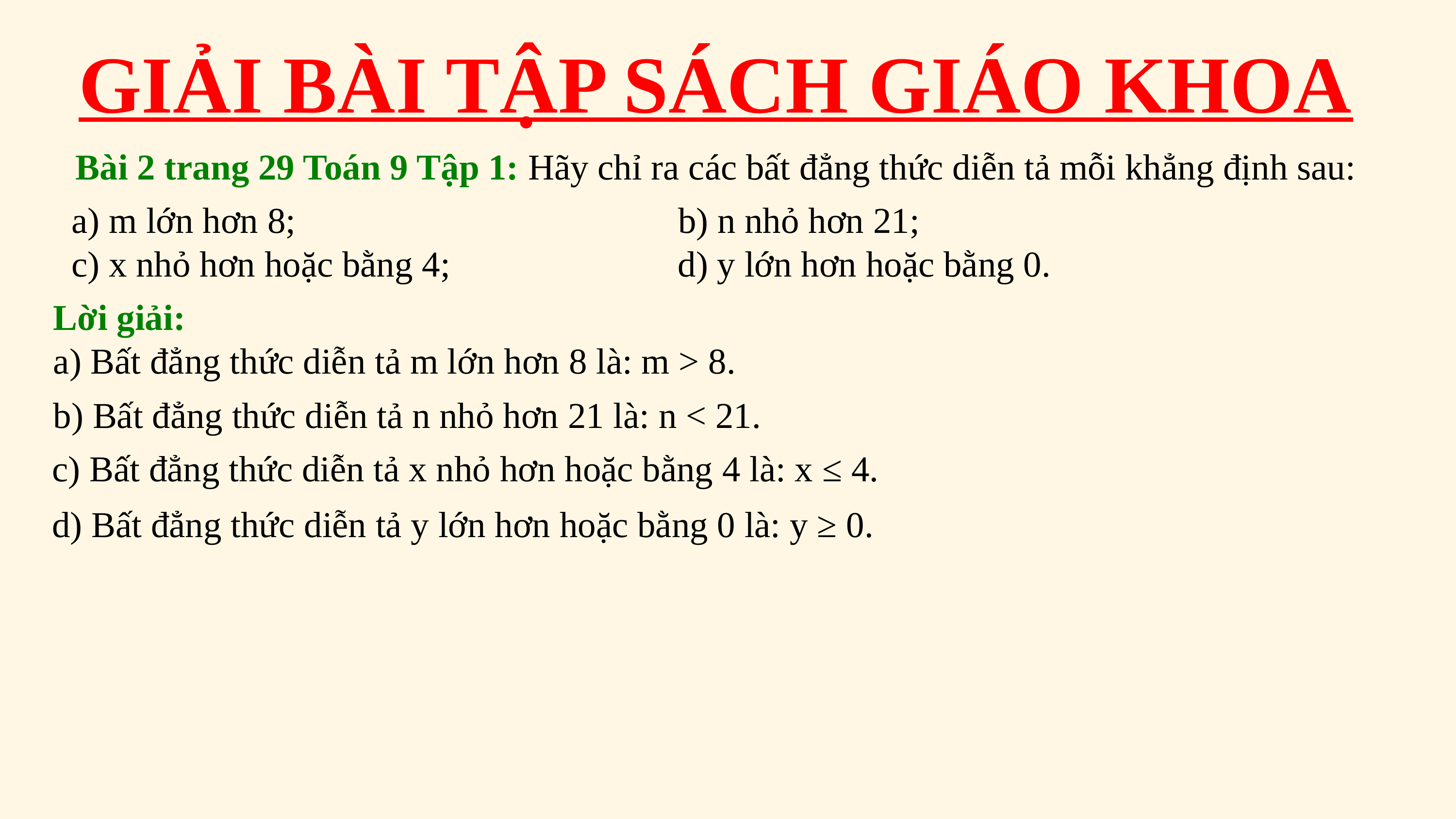

# GIẢI BÀI TẬP SÁCH GIÁO KHOA
Bài 2 trang 29 Toán 9 Tập 1: Hãy chỉ ra các bất đẳng thức diễn tả mỗi khẳng định sau:
a) m lớn hơn 8;                                          b) n nhỏ hơn 21;
c) x nhỏ hơn hoặc bằng 4;                         d) y lớn hơn hoặc bằng 0.
Lời giải:
a) Bất đẳng thức diễn tả m lớn hơn 8 là: m > 8.
b) Bất đẳng thức diễn tả n nhỏ hơn 21 là: n < 21.
c) Bất đẳng thức diễn tả x nhỏ hơn hoặc bằng 4 là: x ≤ 4.
d) Bất đẳng thức diễn tả y lớn hơn hoặc bằng 0 là: y ≥ 0.